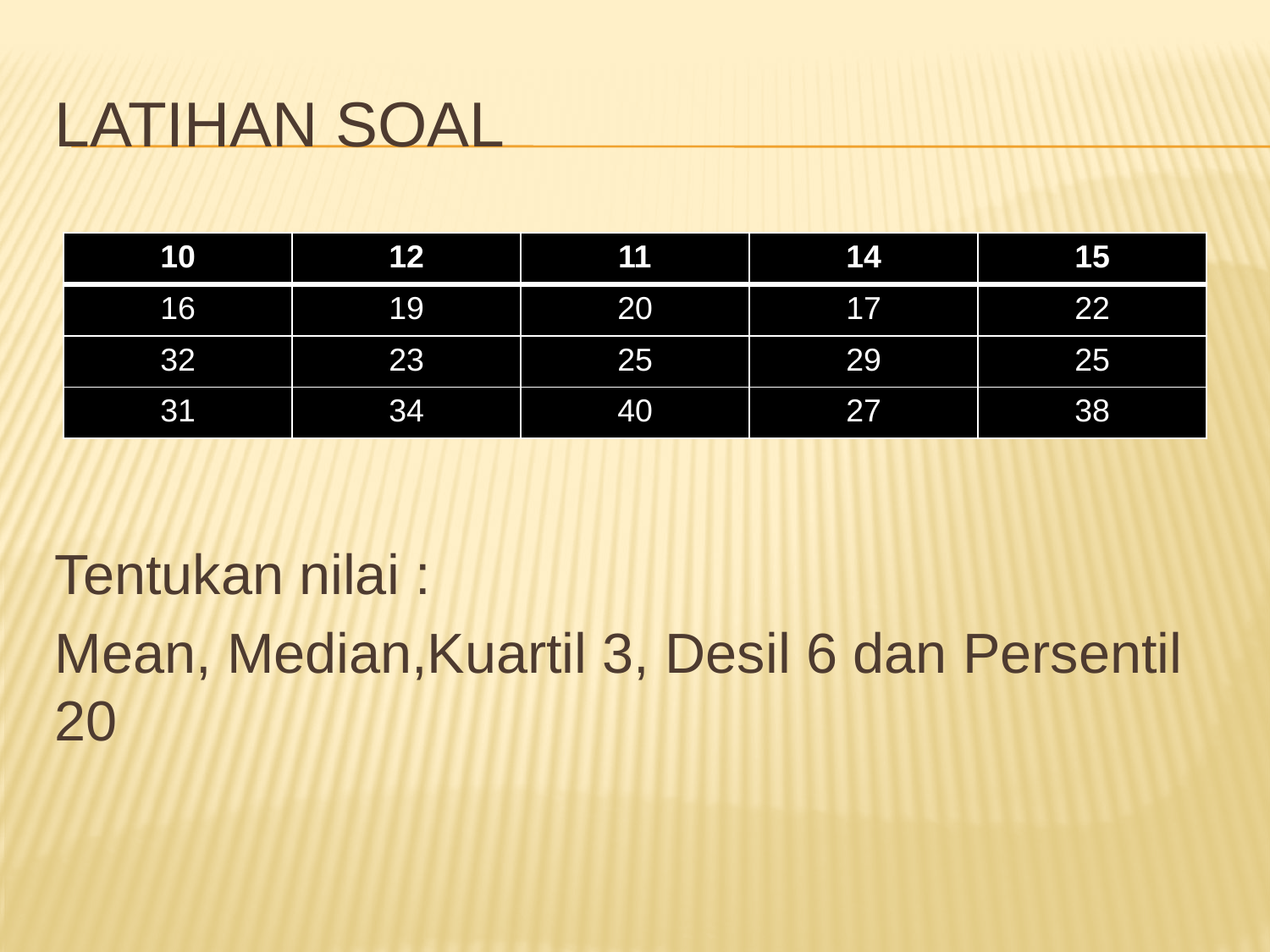

# Latihan Soal

Tentukan nilai :
Mean, Median,Kuartil 3, Desil 6 dan Persentil 20
| 10 | 12 | 11 | 14 | 15 |
| --- | --- | --- | --- | --- |
| 16 | 19 | 20 | 17 | 22 |
| 32 | 23 | 25 | 29 | 25 |
| 31 | 34 | 40 | 27 | 38 |